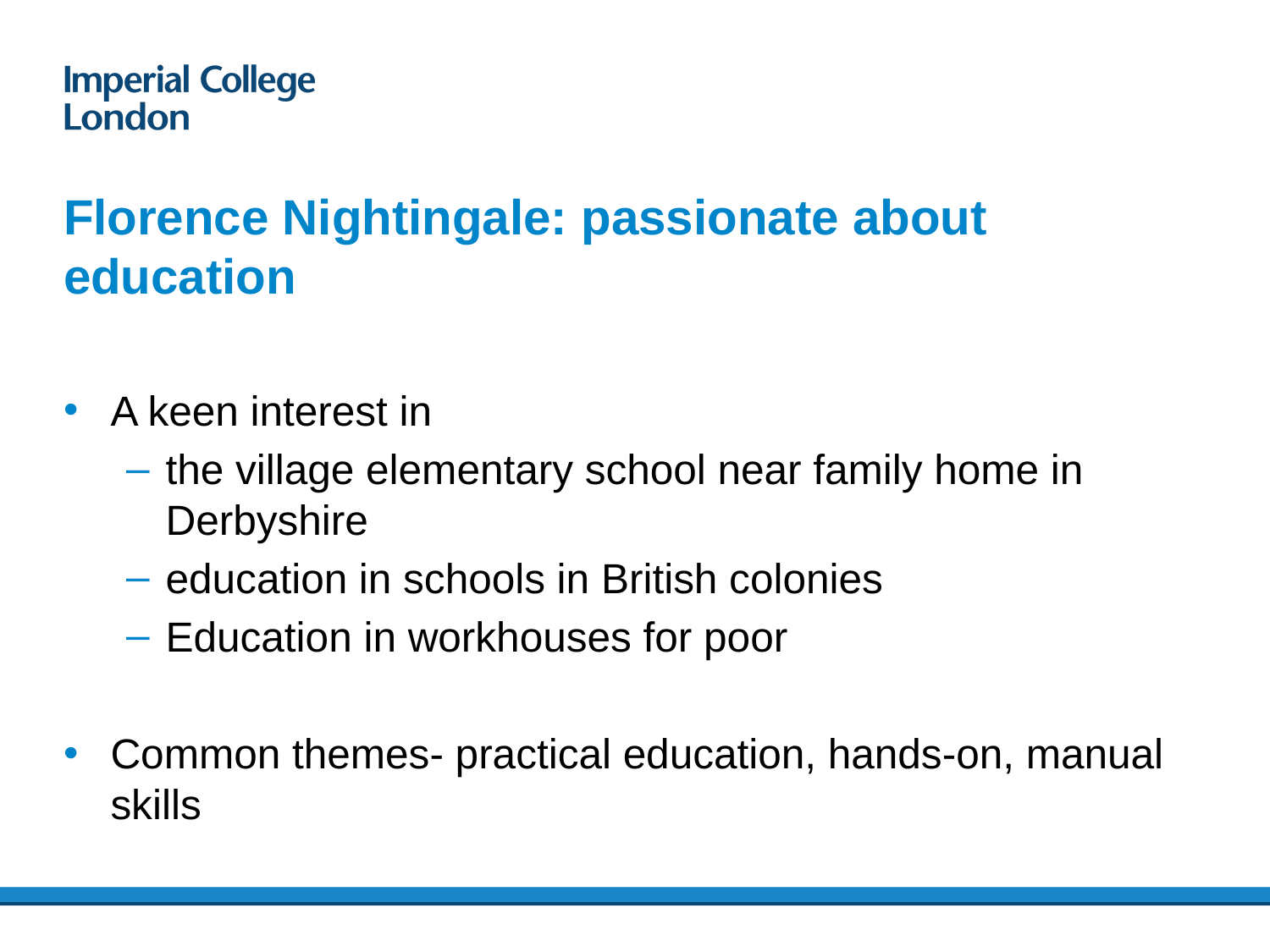

# Florence Nightingale: passionate about education

A keen interest in
the village elementary school near family home in Derbyshire
education in schools in British colonies
Education in workhouses for poor

Common themes- practical education, hands-on, manual skills